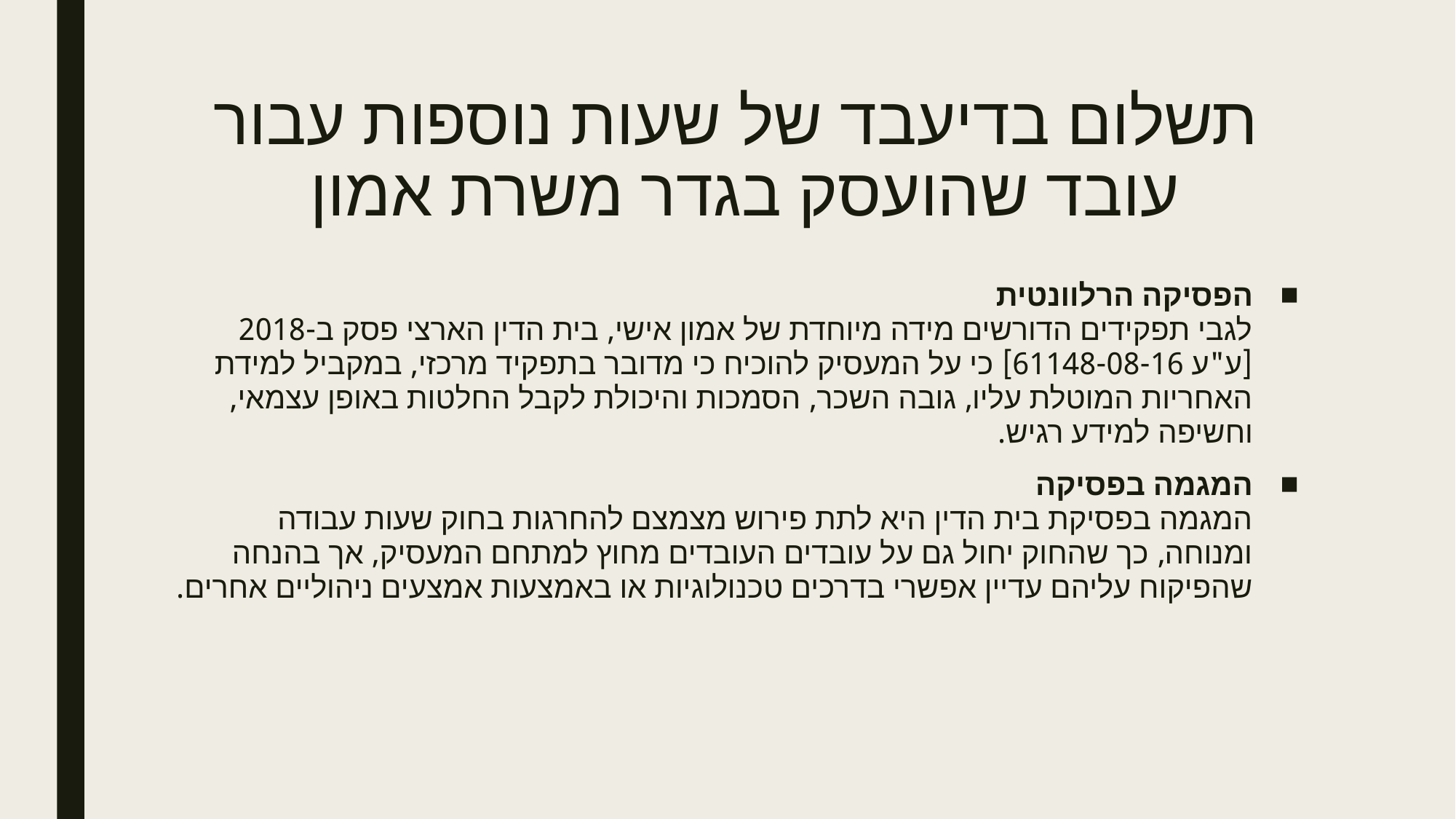

# תשלום בדיעבד של שעות נוספות עבור עובד שהועסק בגדר משרת אמון
הפסיקה הרלוונטית
לגבי תפקידים הדורשים מידה מיוחדת של אמון אישי, בית הדין הארצי פסק ב-2018 [ע"ע 61148-08-16] כי על המעסיק להוכיח כי מדובר בתפקיד מרכזי, במקביל למידת האחריות המוטלת עליו, גובה השכר, הסמכות והיכולת לקבל החלטות באופן עצמאי, וחשיפה למידע רגיש.
המגמה בפסיקה
המגמה בפסיקת בית הדין היא לתת פירוש מצמצם להחרגות בחוק שעות עבודה ומנוחה, כך שהחוק יחול גם על עובדים העובדים מחוץ למתחם המעסיק, אך בהנחה שהפיקוח עליהם עדיין אפשרי בדרכים טכנולוגיות או באמצעות אמצעים ניהוליים אחרים.